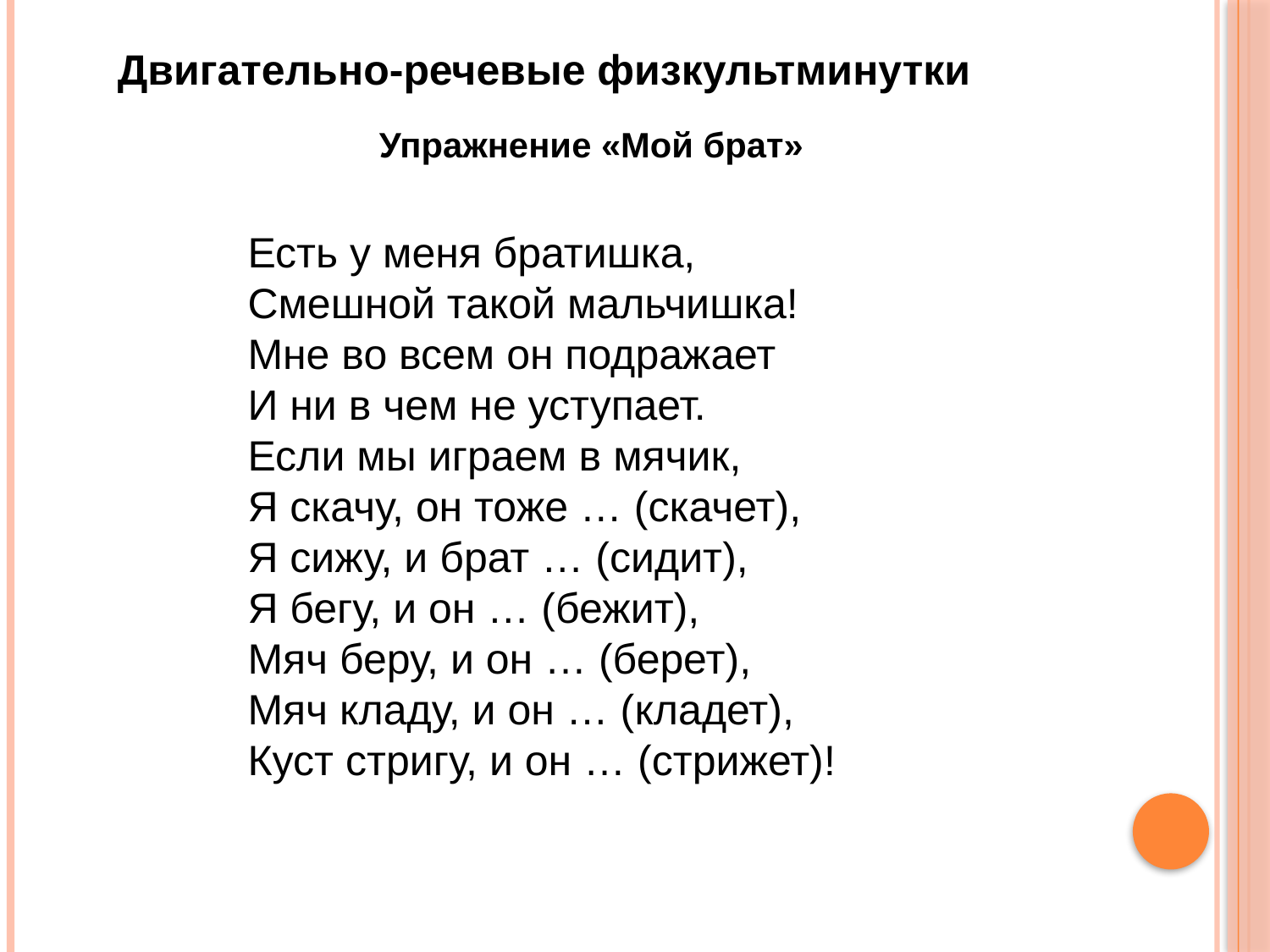

Двигательно-речевые физкультминутки
Упражнение «Мой брат»
Есть у меня братишка,
Смешной такой мальчишка!
Мне во всем он подражает
И ни в чем не уступает.
Если мы играем в мячик,
Я скачу, он тоже … (скачет),
Я сижу, и брат … (сидит),
Я бегу, и он … (бежит),
Мяч беру, и он … (берет),
Мяч кладу, и он … (кладет),
Куст стригу, и он … (стрижет)!